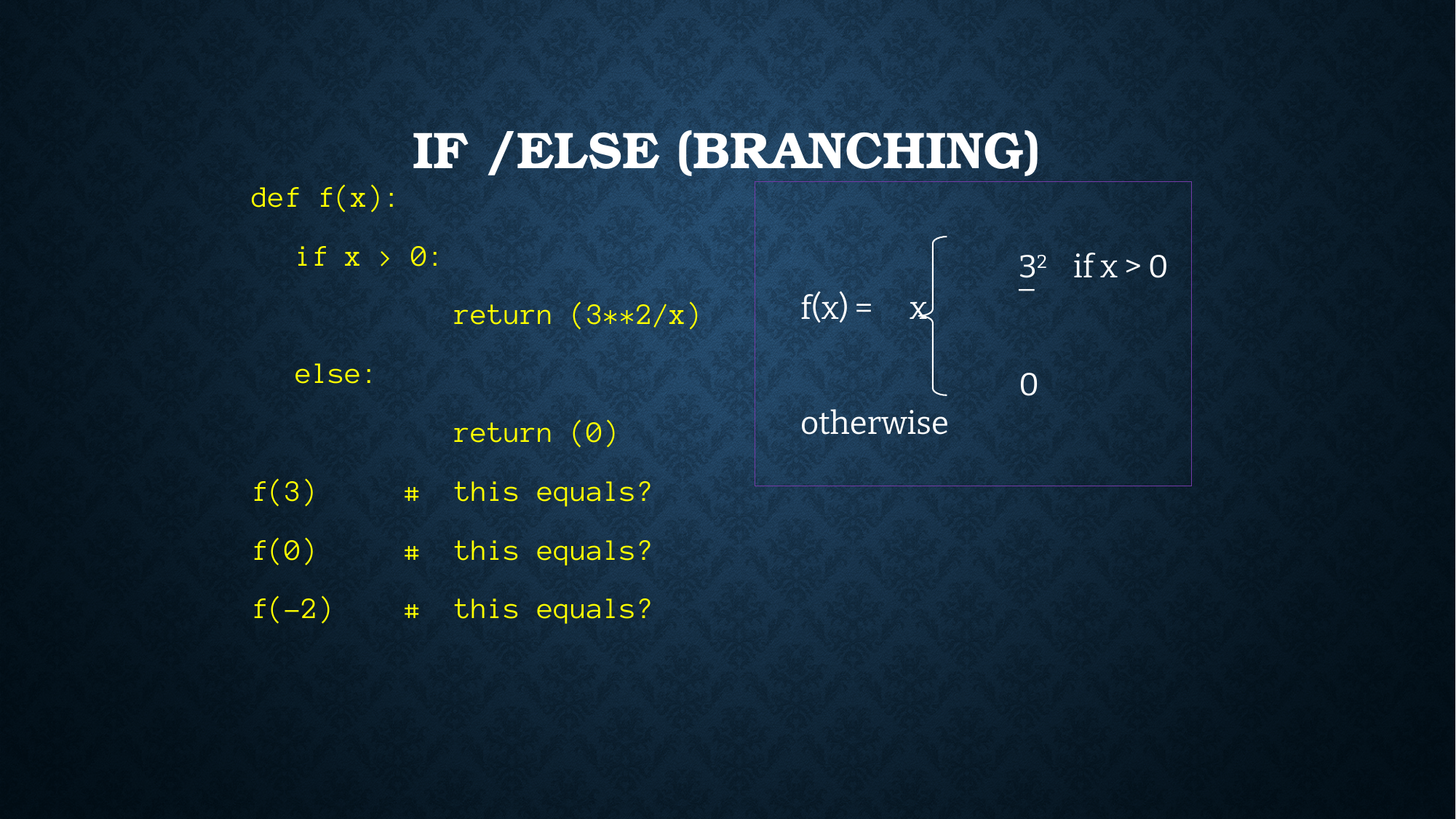

# If /else (branching)
def f(x):
	 if x > 0:
		    return (3**2/x)
	 else:
		    return (0)
f(3)	 #  this equals?
f(0)	 #  this equals?
f(-2)	 #  this equals?

			32     if x > 0
			_
	f(x) = 	x

			0    otherwise